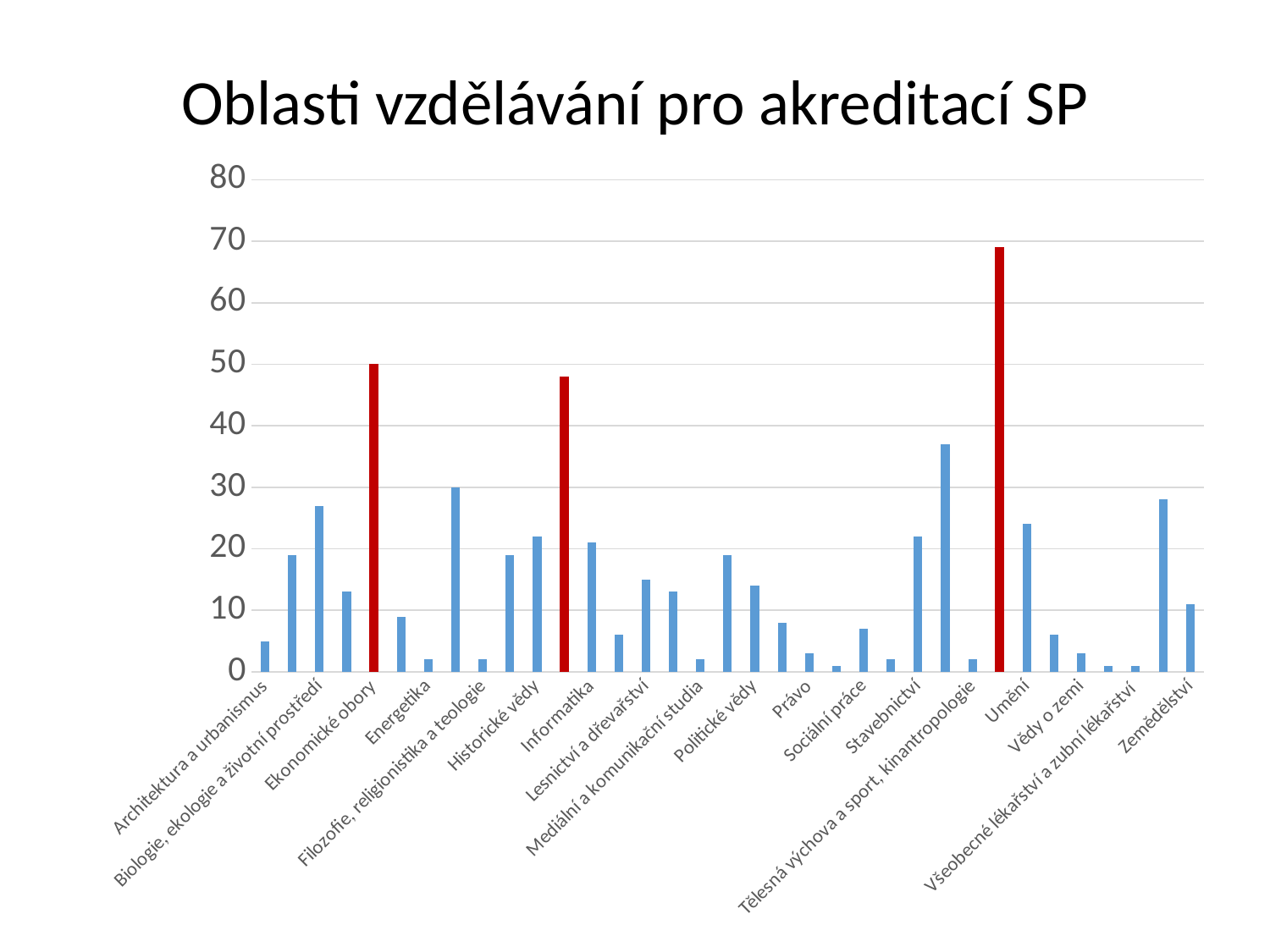

# Oblasti vzdělávání pro akreditací SP

### Chart

| Category | Celkem |
|---|---|
| Architektura a urbanismus | 5.0 |
| Bezpečnostní obory | 19.0 |
| Biologie, ekologie a životní prostředí | 27.0 |
| Doprava | 13.0 |
| Ekonomické obory | 50.0 |
| Elektrotechnika | 9.0 |
| Energetika | 2.0 |
| Filologie | 30.0 |
| Filozofie, religionistika a teologie | 2.0 |
| Fyzika | 19.0 |
| Historické vědy | 22.0 |
| Chemie | 48.0 |
| Informatika | 21.0 |
| Kybernetika | 6.0 |
| Lesnictví a dřevařství | 15.0 |
| Matematika | 13.0 |
| Mediální a komunikační studia | 2.0 |
| Neučitelská pedagogika | 19.0 |
| Politické vědy | 14.0 |
| Potravinářství | 8.0 |
| Právo | 3.0 |
| Psychologie | 1.0 |
| Sociální práce | 7.0 |
| Sociologie | 2.0 |
| Stavebnictví | 22.0 |
| Strojírenství, technologie a materiály | 37.0 |
| Tělesná výchova a sport, kinantropologie | 2.0 |
| Učitelství | 69.0 |
| Umění | 24.0 |
| Vědy o umění a kultuře | 6.0 |
| Vědy o zemi | 3.0 |
| Vědy o Zemi (habilit. a jmen. řízení) | 1.0 |
| Všeobecné lékařství a zubní lékařství  | 1.0 |
| Zdravotnické obory | 28.0 |
| Zemědělství | 11.0 |